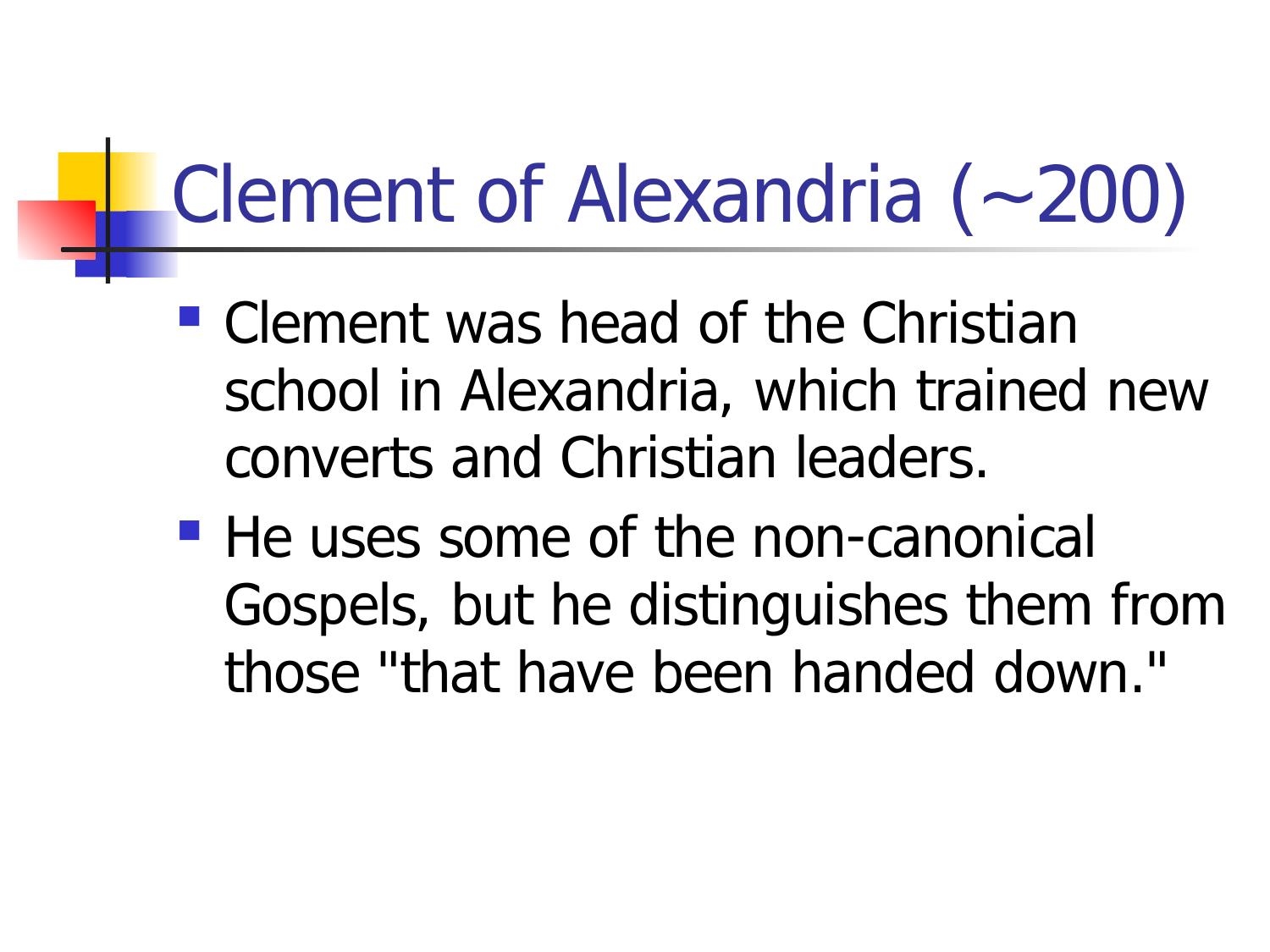

# Clement of Alexandria (~200)
Clement was head of the Christian school in Alexandria, which trained new converts and Christian leaders.
He uses some of the non-canonical Gospels, but he distinguishes them from those "that have been handed down."